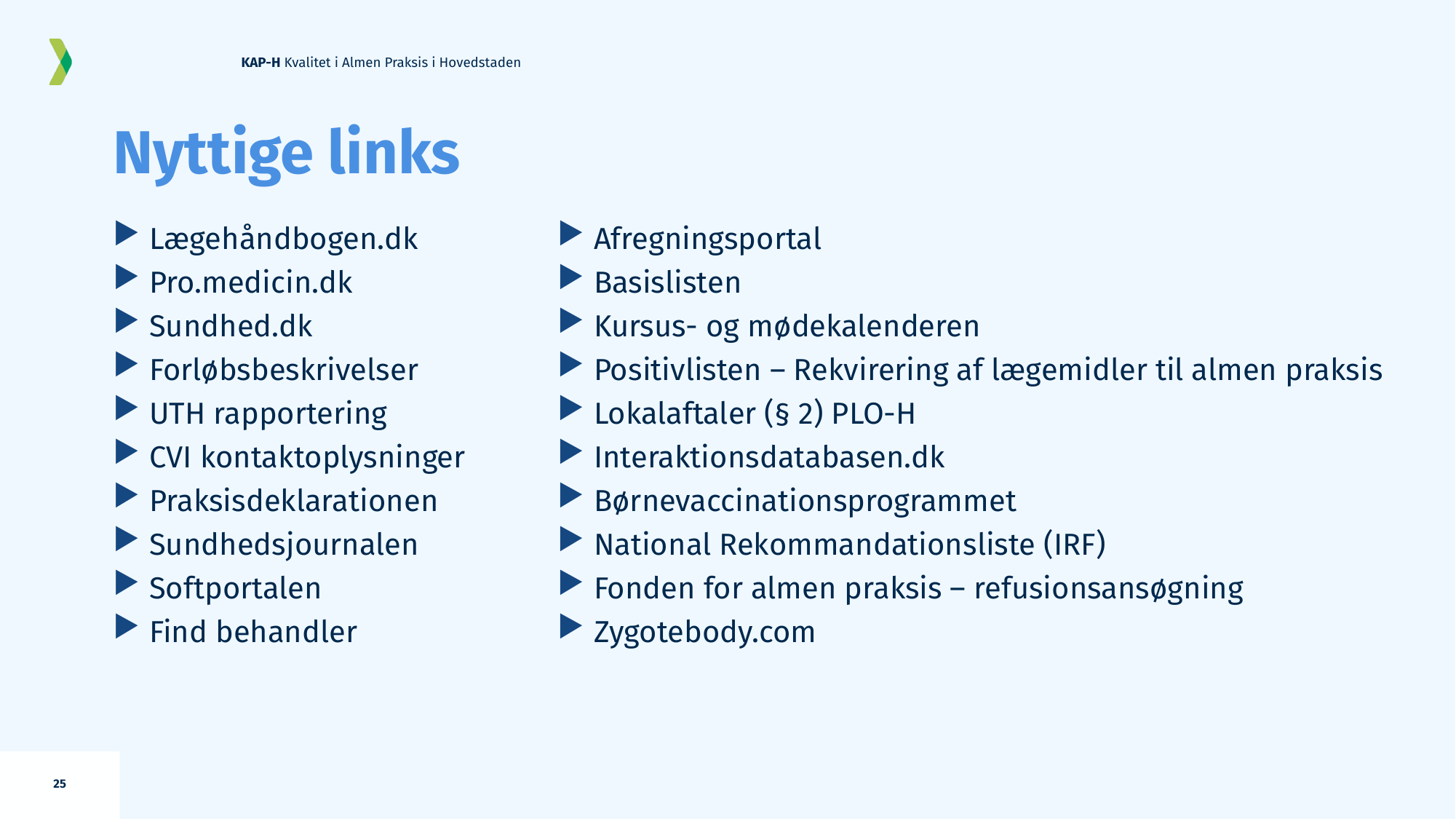

# Nyttige links
 Lægehåndbogen.dk
 Pro.medicin.dk
 Sundhed.dk
 Forløbsbeskrivelser
 UTH rapportering
 CVI kontaktoplysninger
 Praksisdeklarationen
 Sundhedsjournalen
 Softportalen
 Find behandler
 Afregningsportal
 Basislisten
 Kursus- og mødekalenderen
 Positivlisten – Rekvirering af lægemidler til almen praksis
 Lokalaftaler (§ 2) PLO-H
 Interaktionsdatabasen.dk
 Børnevaccinationsprogrammet
 National Rekommandationsliste (IRF)
 Fonden for almen praksis – refusionsansøgning
 Zygotebody.com